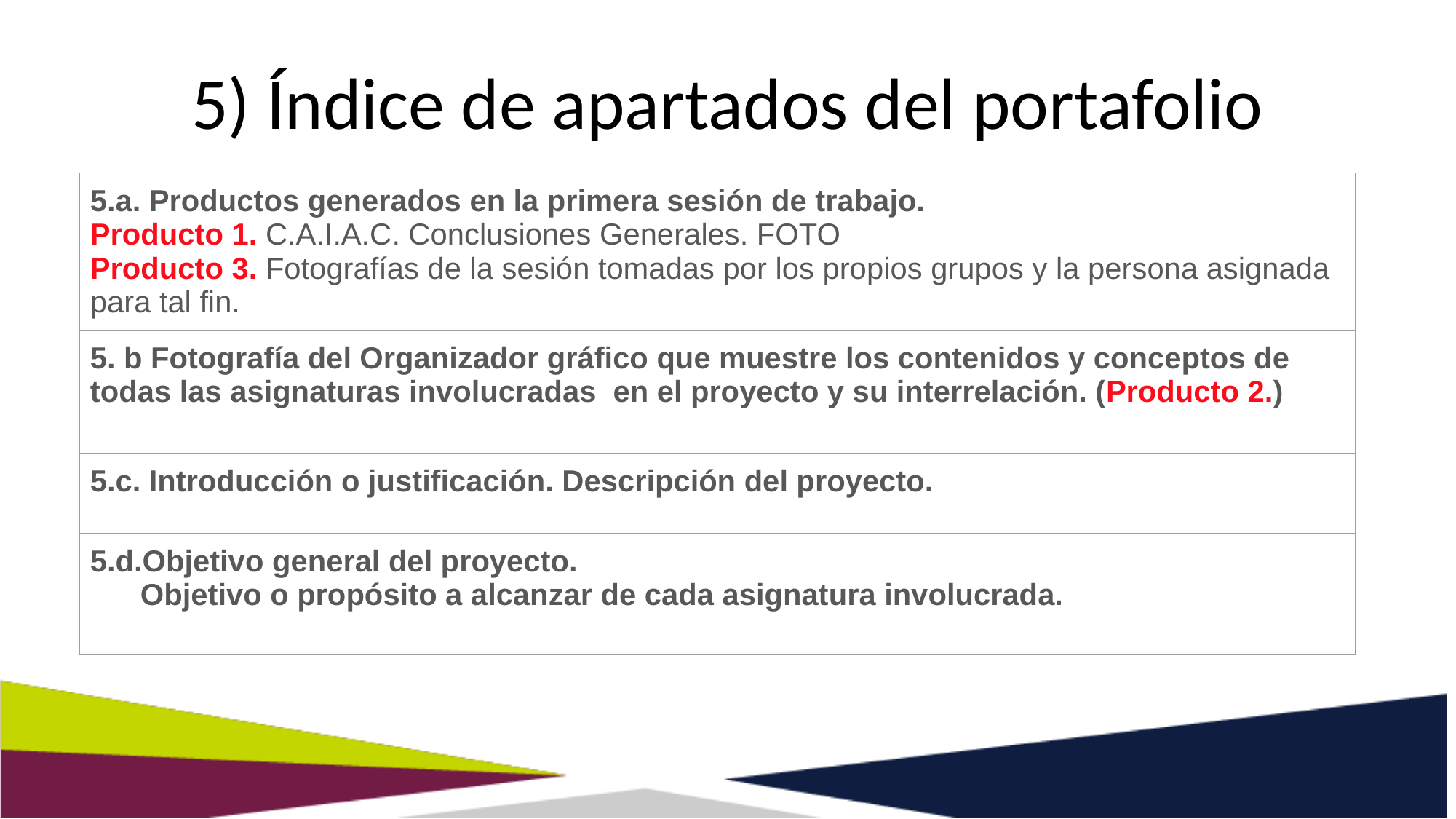

5) Índice de apartados del portafolio
| 5.a. Productos generados en la primera sesión de trabajo. Producto 1. C.A.I.A.C. Conclusiones Generales. FOTO Producto 3. Fotografías de la sesión tomadas por los propios grupos y la persona asignada para tal fin. |
| --- |
| 5. b Fotografía del Organizador gráfico que muestre los contenidos y conceptos de todas las asignaturas involucradas en el proyecto y su interrelación. (Producto 2.) |
| 5.c. Introducción o justificación. Descripción del proyecto. |
| 5.d.Objetivo general del proyecto. Objetivo o propósito a alcanzar de cada asignatura involucrada. |